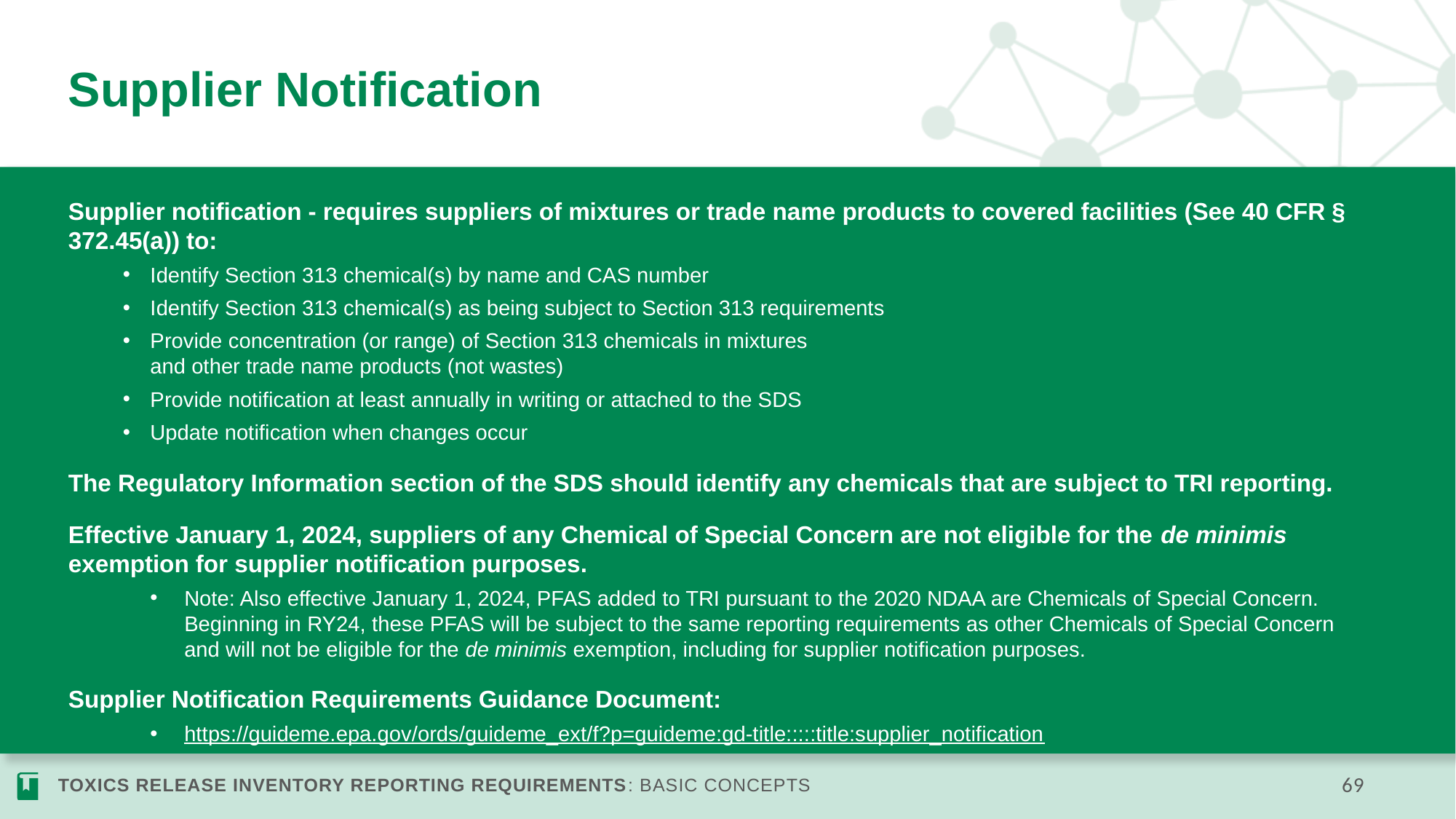

# Supplier Notification
Supplier notification - requires suppliers of mixtures or trade name products to covered facilities (See 40 CFR § 372.45(a)) to:
Identify Section 313 chemical(s) by name and CAS number
Identify Section 313 chemical(s) as being subject to Section 313 requirements
Provide concentration (or range) of Section 313 chemicals in mixtures
and other trade name products (not wastes)
Provide notification at least annually in writing or attached to the SDS
Update notification when changes occur
The Regulatory Information section of the SDS should identify any chemicals that are subject to TRI reporting.
Effective January 1, 2024, suppliers of any Chemical of Special Concern are not eligible for the de minimis exemption for supplier notification purposes.
Note: Also effective January 1, 2024, PFAS added to TRI pursuant to the 2020 NDAA are Chemicals of Special Concern. Beginning in RY24, these PFAS will be subject to the same reporting requirements as other Chemicals of Special Concern and will not be eligible for the de minimis exemption, including for supplier notification purposes.
Supplier Notification Requirements Guidance Document:
https://guideme.epa.gov/ords/guideme_ext/f?p=guideme:gd-title:::::title:supplier_notification